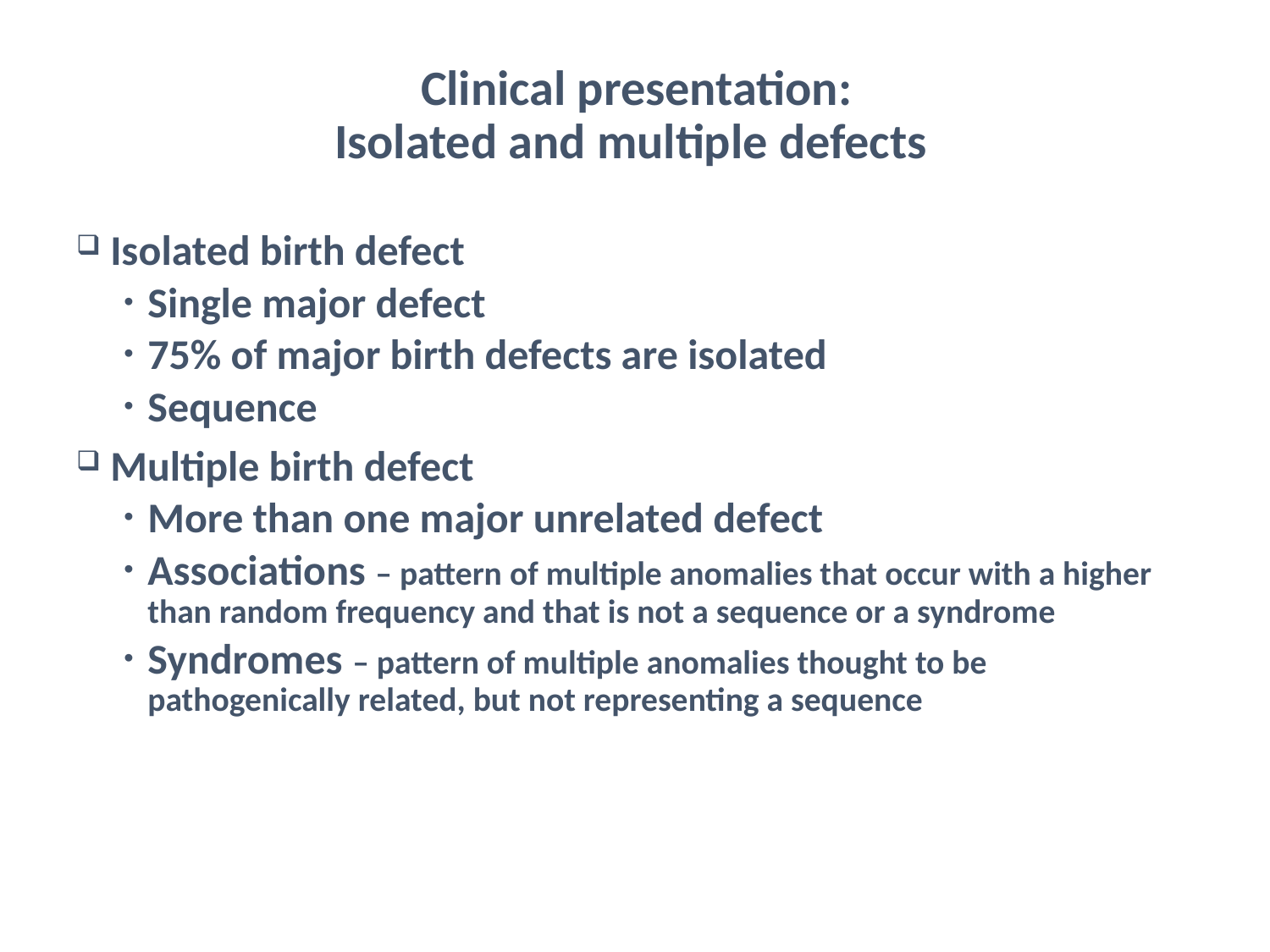

# Clinical presentation: Isolated and multiple defects
 Isolated birth defect
Single major defect
75% of major birth defects are isolated
Sequence
 Multiple birth defect
More than one major unrelated defect
Associations – pattern of multiple anomalies that occur with a higher than random frequency and that is not a sequence or a syndrome
Syndromes – pattern of multiple anomalies thought to be pathogenically related, but not representing a sequence